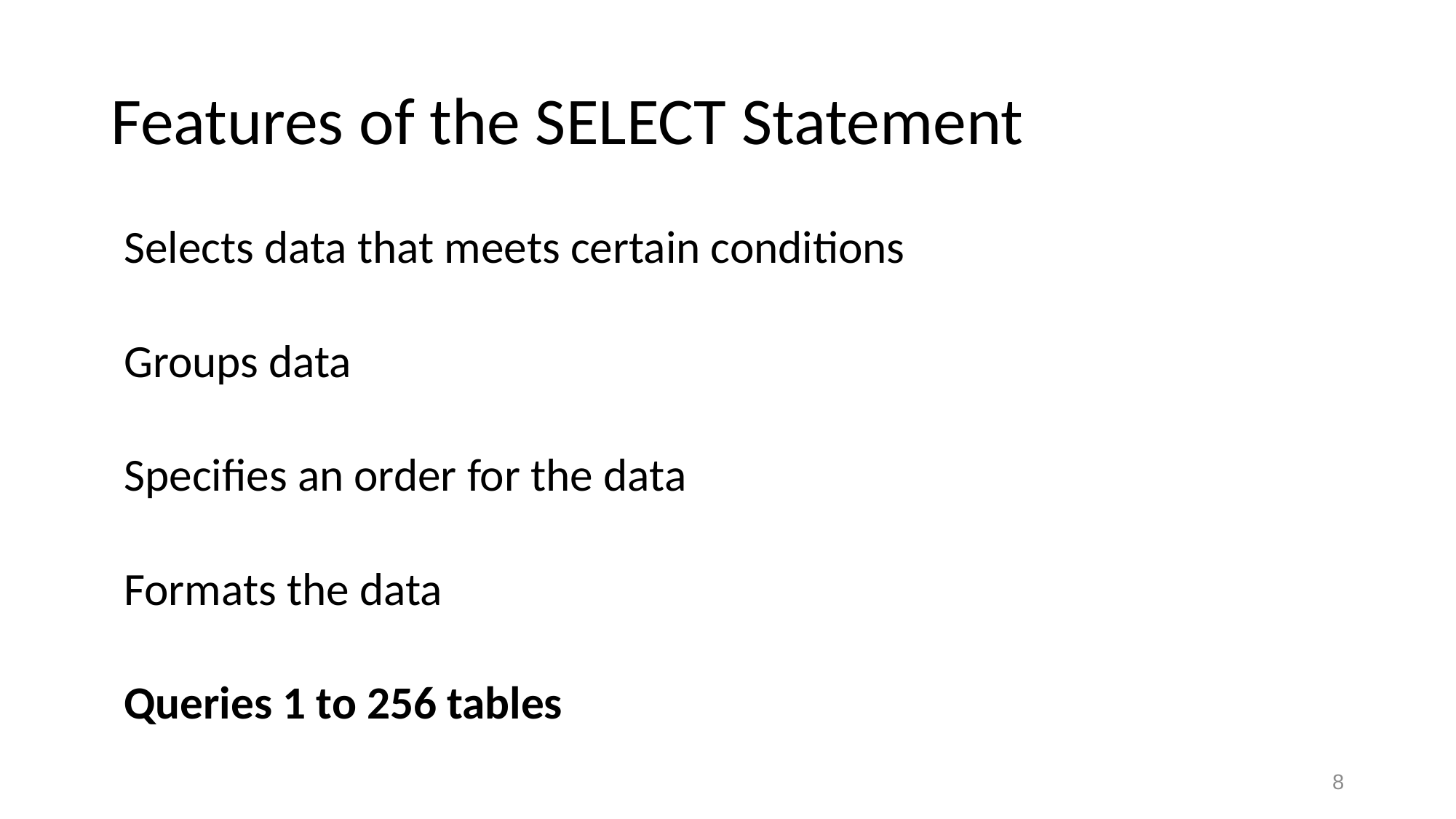

# Features of the SELECT Statement
Selects data that meets certain conditions

Groups data

Specifies an order for the data

Formats the data

Queries 1 to 256 tables
8